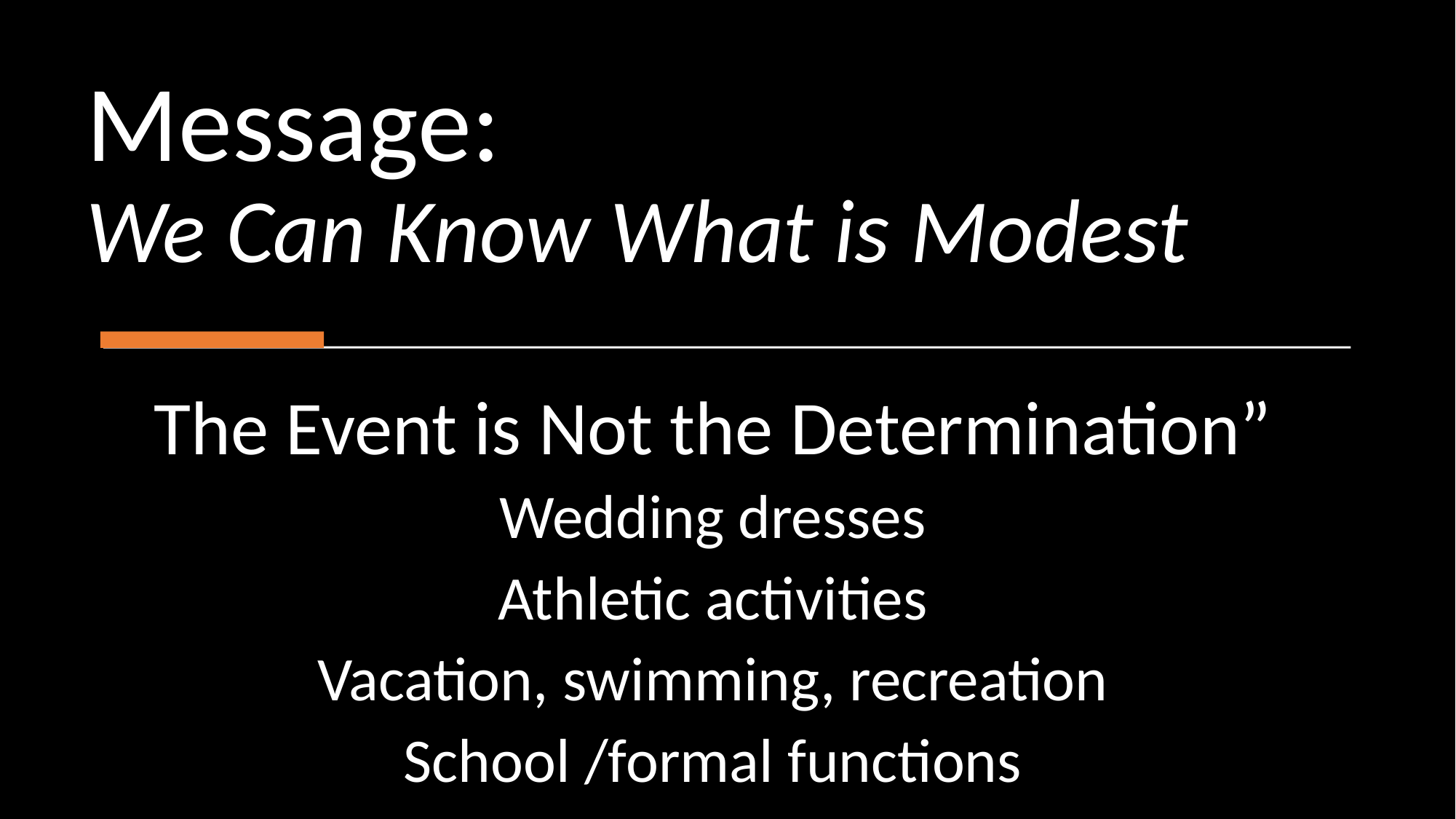

# Message: We Can Know What is Modest

The Event is Not the Determination”
Wedding dresses
Athletic activities
Vacation, swimming, recreation
School /formal functions